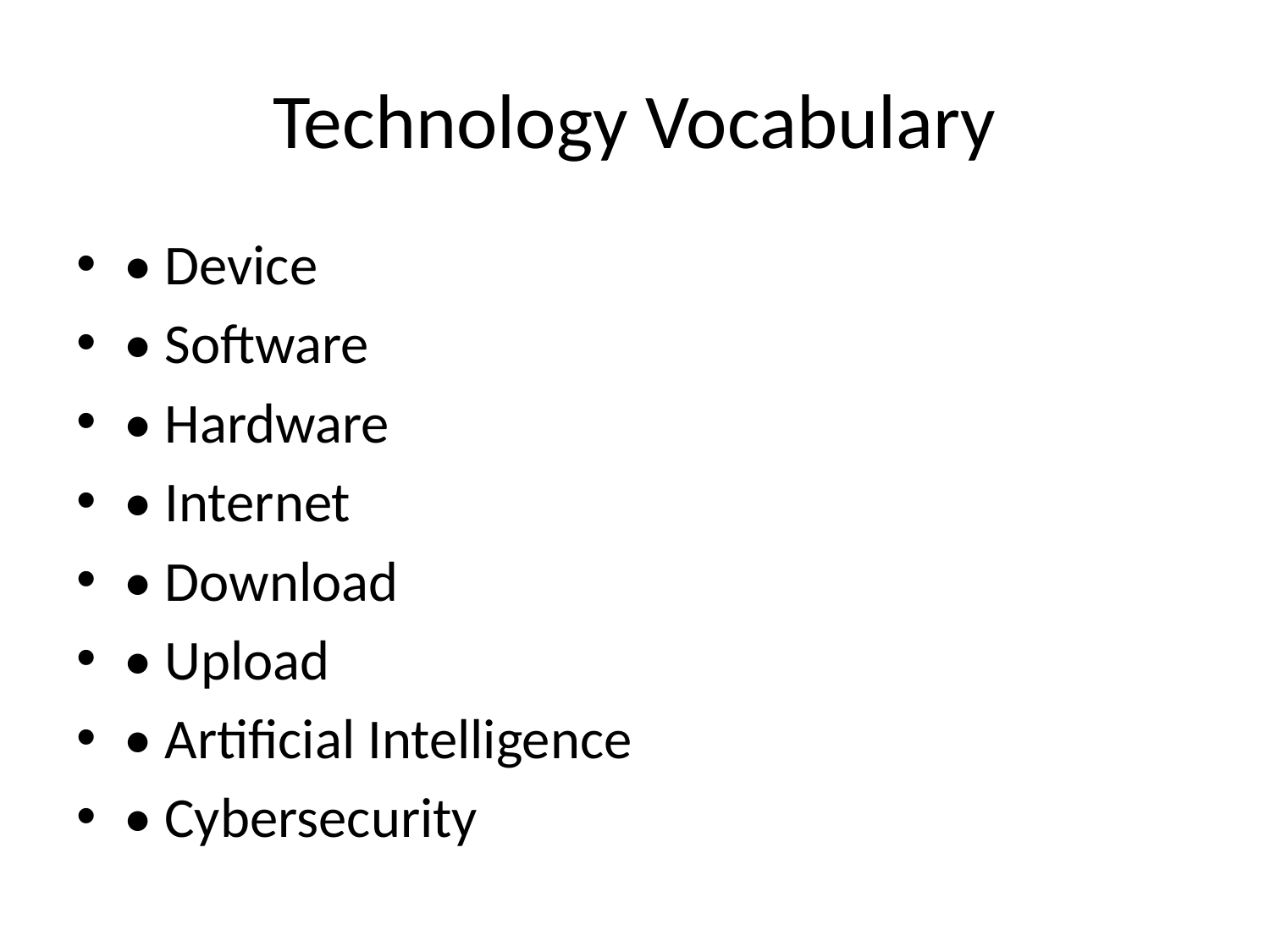

# Technology Vocabulary
• Device
• Software
• Hardware
• Internet
• Download
• Upload
• Artificial Intelligence
• Cybersecurity